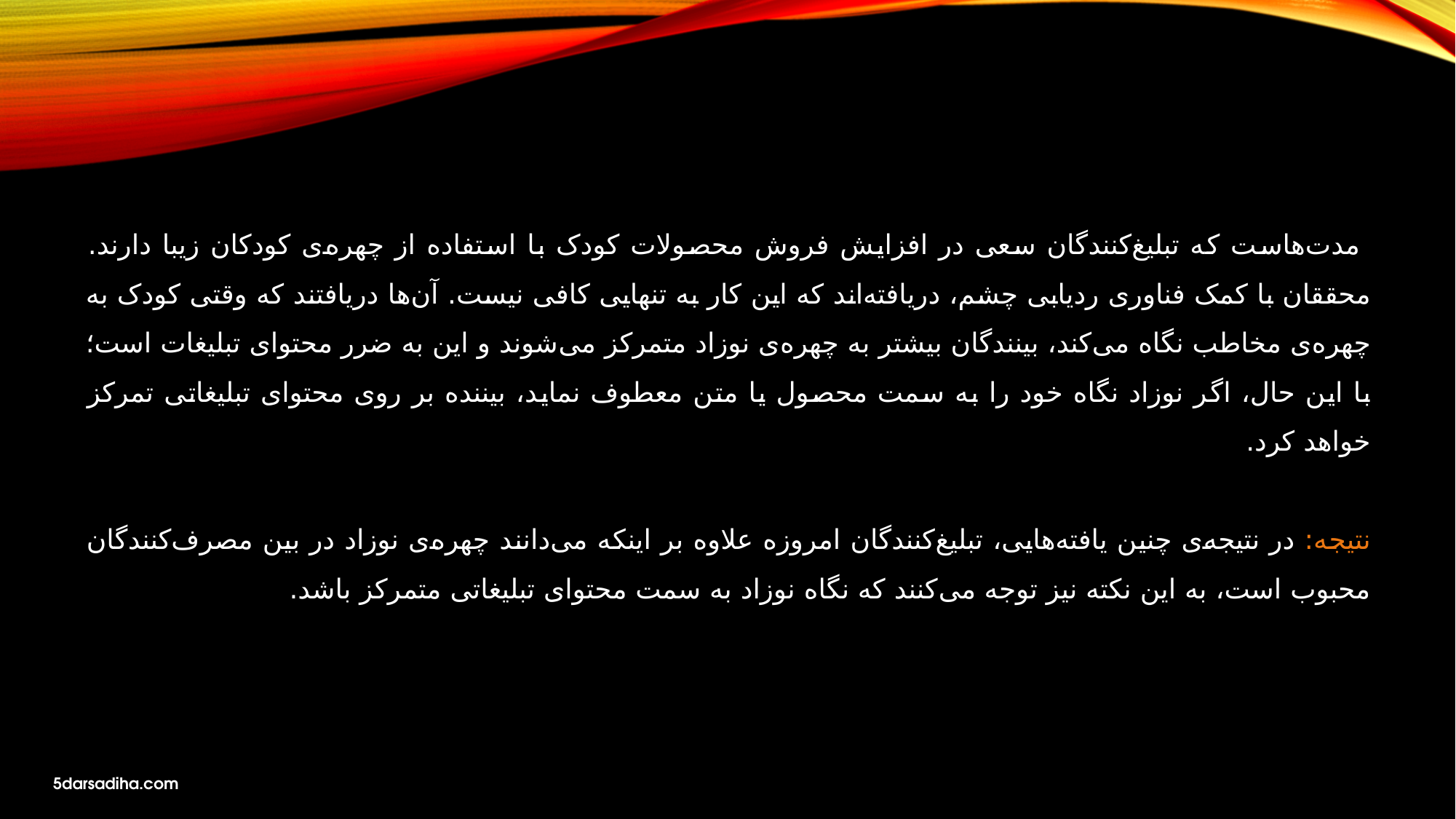

مدت‌هاست که تبلیغ‌کنندگان سعی در افزایش فروش محصولات کودک با استفاده از چهره‌ی کودکان زیبا دارند. محققان با کمک فناوری ردیابی چشم، دریافته‌اند که این کار به تنهایی کافی نیست. آن‌ها دریافتند که وقتی کودک به چهره‌ی مخاطب نگاه می‌کند، بینندگان بیشتر به چهره‌ی نوزاد متمرکز می‌شوند و این به ضرر محتوای تبلیغات است؛ با این حال، اگر نوزاد نگاه خود را به سمت محصول یا متن معطوف نماید، بیننده بر روی محتوای تبلیغاتی تمرکز خواهد کرد.

نتیجه: در نتیجه‌ی چنین یافته‌هایی، تبلیغ‌کنندگان امروزه علاوه بر اینکه می‌دانند چهره‌ی نوزاد در بین مصرف‌کنندگان محبوب است، به این نکته نیز توجه می‌کنند که نگاه نوزاد به سمت محتوای تبلیغاتی متمرکز باشد.

5darsadiha.com